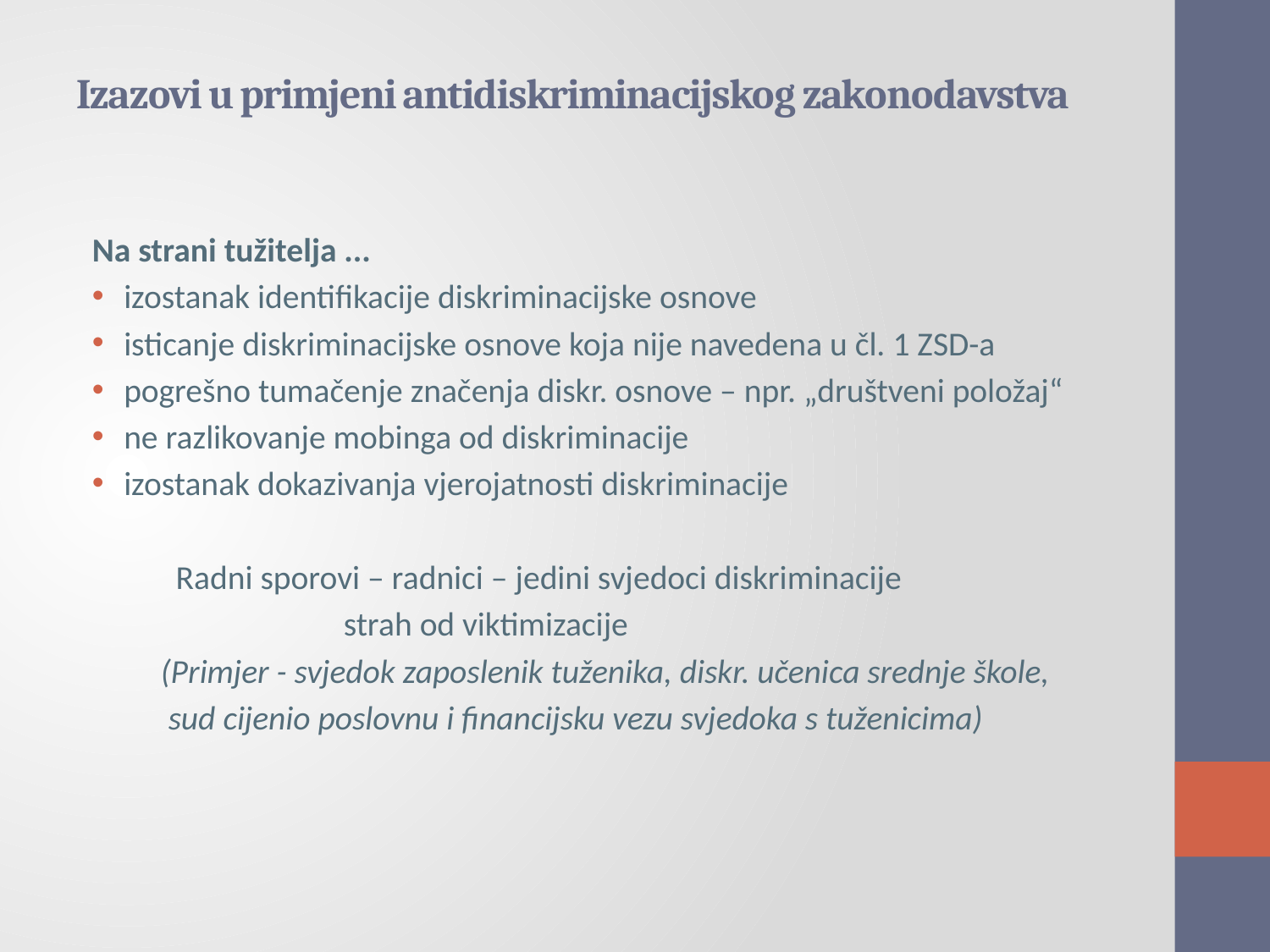

# Izazovi u primjeni antidiskriminacijskog zakonodavstva
Na strani tužitelja ...
izostanak identifikacije diskriminacijske osnove
isticanje diskriminacijske osnove koja nije navedena u čl. 1 ZSD-a
pogrešno tumačenje značenja diskr. osnove – npr. „društveni položaj“
ne razlikovanje mobinga od diskriminacije
izostanak dokazivanja vjerojatnosti diskriminacije

           Radni sporovi – radnici – jedini svjedoci diskriminacije
                                 strah od viktimizacije
         (Primjer - svjedok zaposlenik tuženika, diskr. učenica srednje škole,
          sud cijenio poslovnu i financijsku vezu svjedoka s tuženicima)